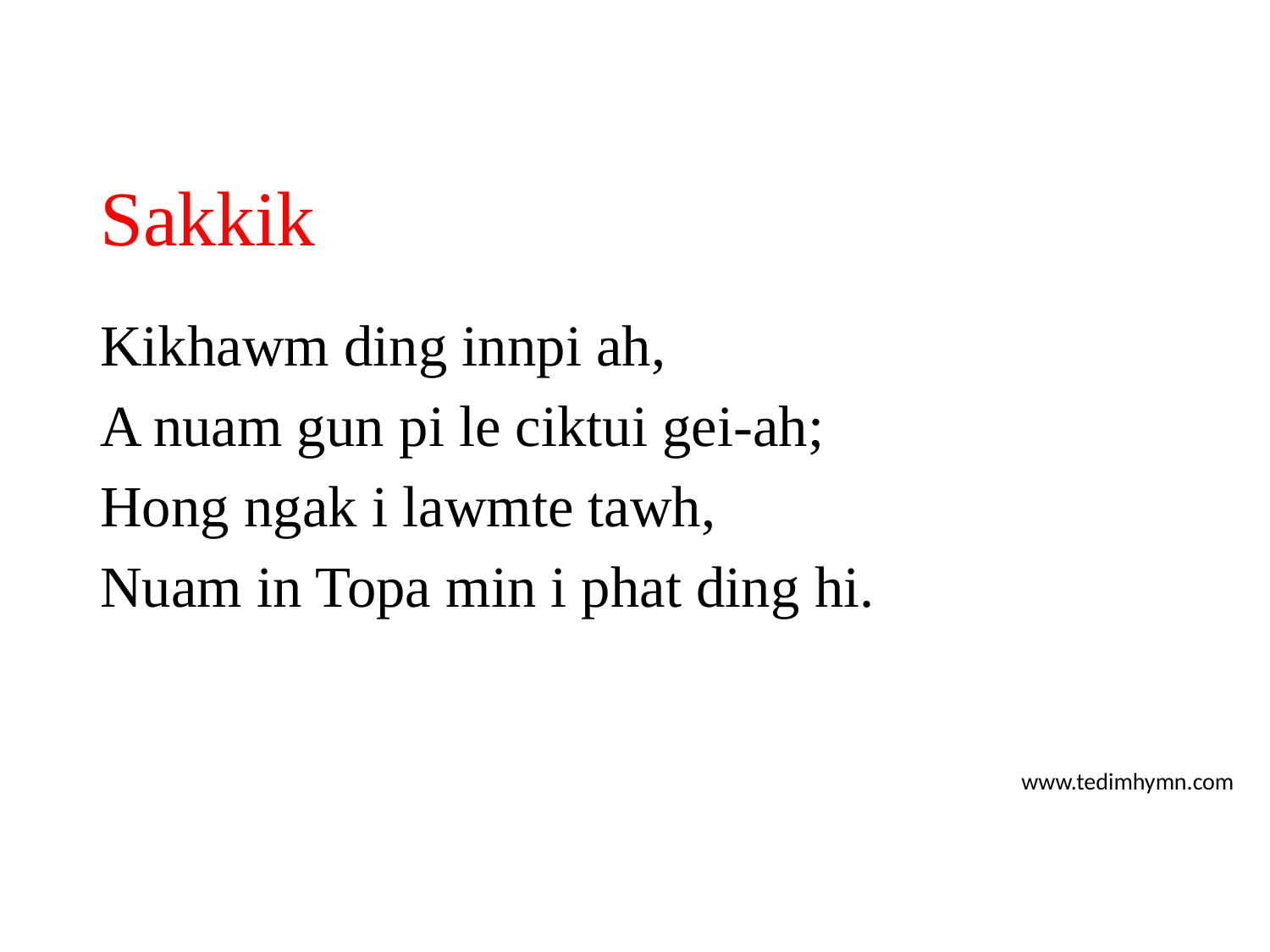

# Sakkik
Kikhawm ding innpi ah,
A nuam gun pi le ciktui gei-ah;
Hong ngak i lawmte tawh,
Nuam in Topa min i phat ding hi.

www.tedimhymn.com